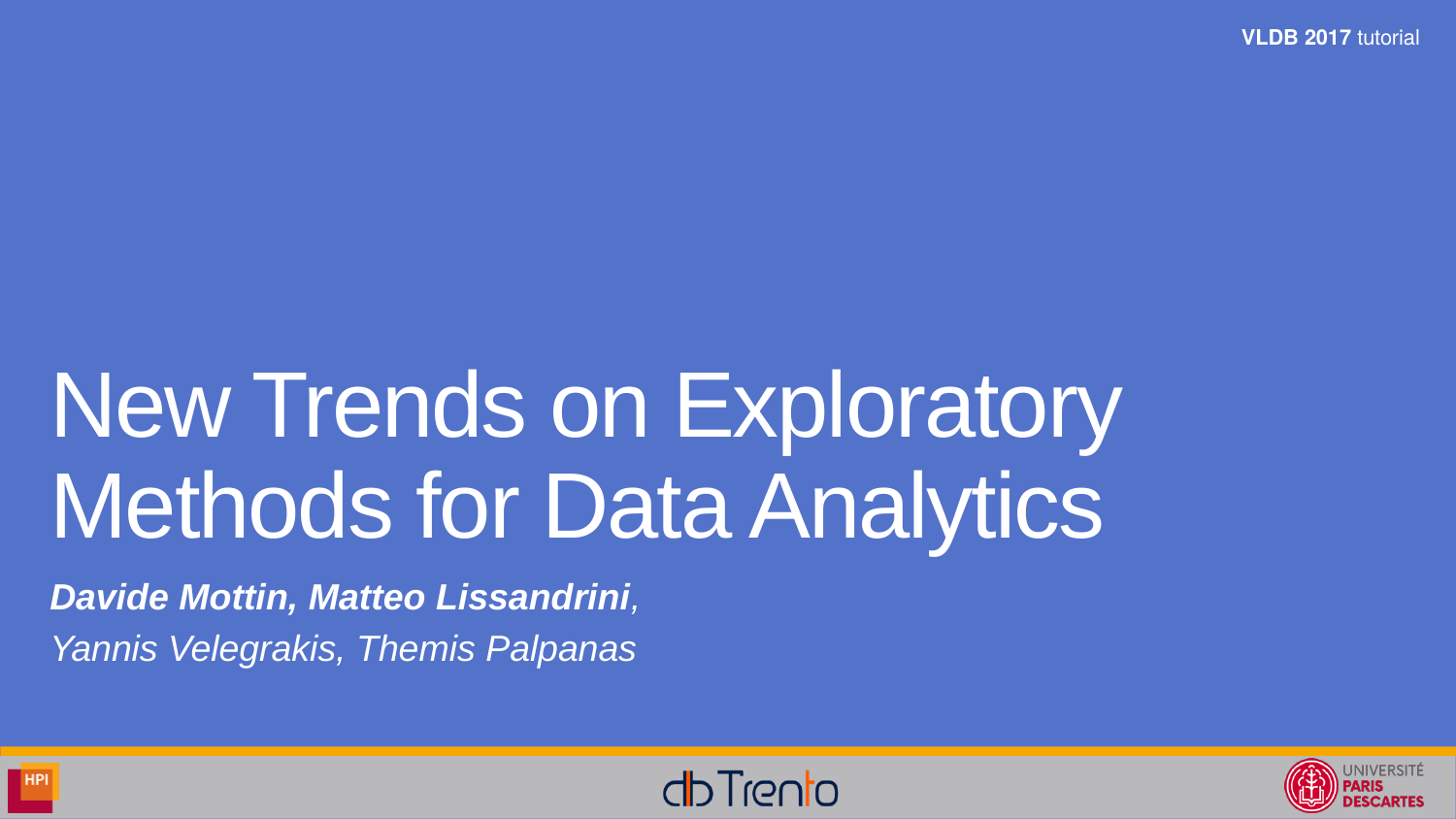

# New Trends on Exploratory Methods for Data Analytics
Davide Mottin, Matteo Lissandrini,
Yannis Velegrakis, Themis Palpanas